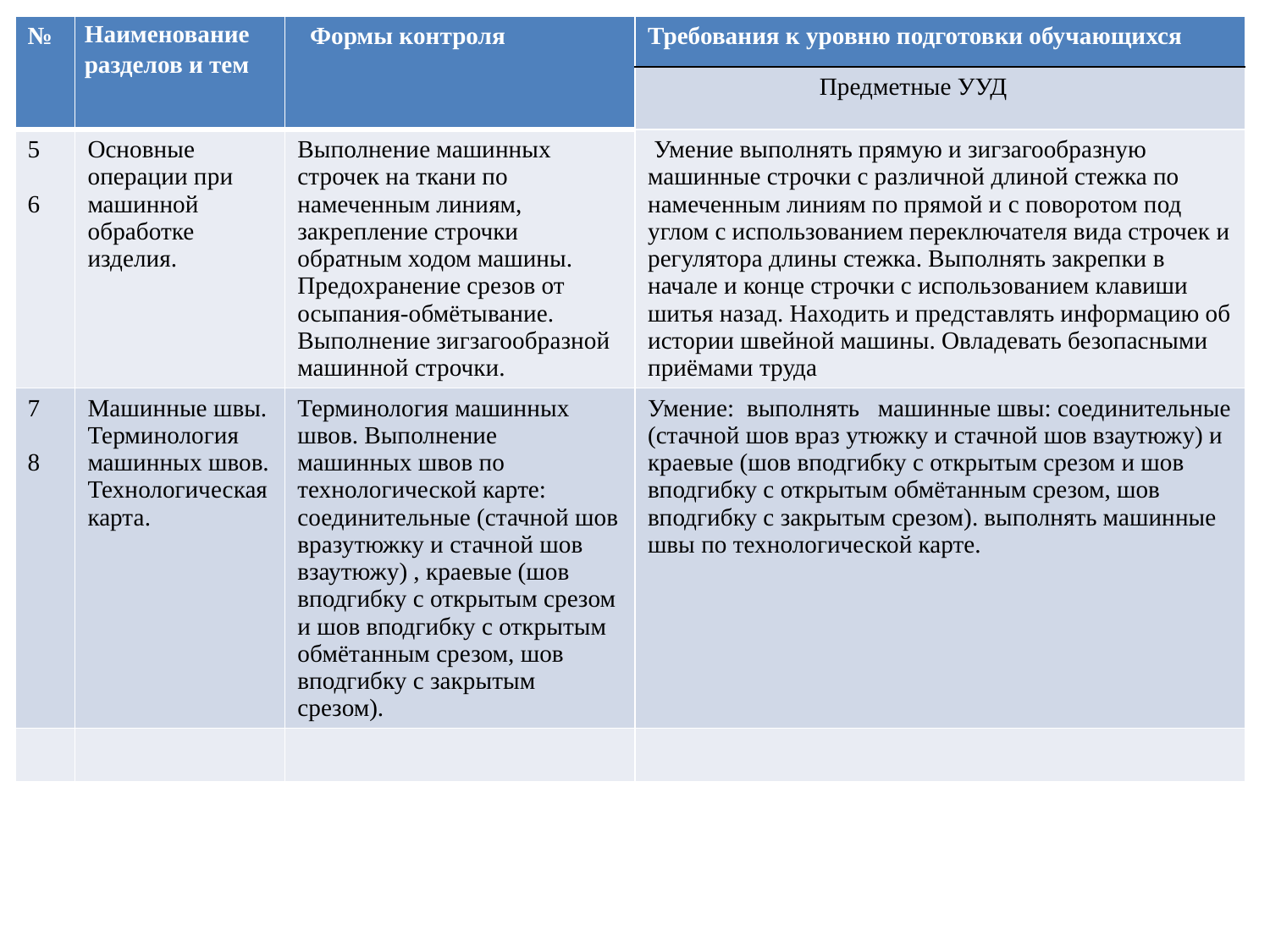

| № | Наименование разделов и тем | Формы контроля | Требования к уровню подготовки обучающихся |
| --- | --- | --- | --- |
|  |  |  | Предметные УУД |
| 5 6 | Основные операции при машинной обработке изделия. | Выполнение машинных строчек на ткани по намеченным линиям, закрепление строчки обратным ходом машины. Предохранение срезов от осыпания-обмётывание. Выполнение зигзагообразной машинной строчки. | Умение выполнять прямую и зигзагообразную машинные строчки с различной длиной стежка по намеченным линиям по прямой и с поворотом под углом с использованием переключателя вида строчек и регулятора длины стежка. Выполнять закрепки в начале и конце строчки с использованием клавиши шитья назад. Находить и представлять информацию об истории швейной машины. Овладевать безопасными приёмами труда |
| 7 8 | Машинные швы. Терминология машинных швов. Технологическая карта. | Терминология машинных швов. Выполнение машинных швов по технологической карте: соединительные (стачной шов вразутюжку и стачной шов взаутюжу) , краевые (шов вподгибку с открытым срезом и шов вподгибку с открытым обмётанным срезом, шов вподгибку с закрытым срезом). | Умение: выполнять машинные швы: соединительные (стачной шов враз утюжку и стачной шов взаутюжу) и краевые (шов вподгибку с открытым срезом и шов вподгибку с открытым обмётанным срезом, шов вподгибку с закрытым срезом). выполнять машинные швы по технологической карте. |
|  |  |  |  |